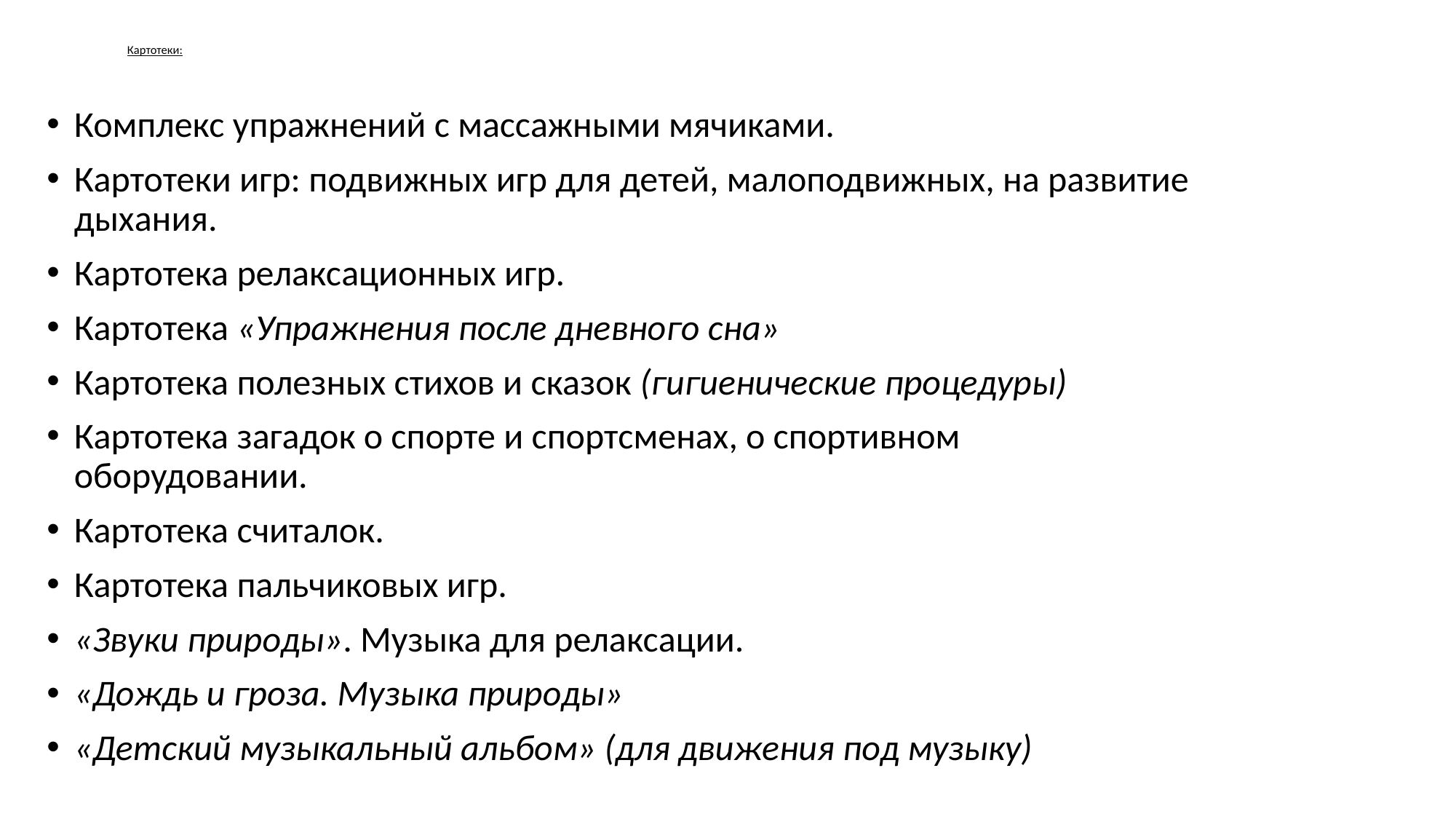

# Картотеки:
Комплекс упражнений с массажными мячиками.
Картотеки игр: подвижных игр для детей, малоподвижных, на развитие дыхания.
Картотека релаксационных игр.
Картотека «Упражнения после дневного сна»
Картотека полезных стихов и сказок (гигиенические процедуры)
Картотека загадок о спорте и спортсменах, о спортивном оборудовании.
Картотека считалок.
Картотека пальчиковых игр.
«Звуки природы». Музыка для релаксации.
«Дождь и гроза. Музыка природы»
«Детский музыкальный альбом» (для движения под музыку)